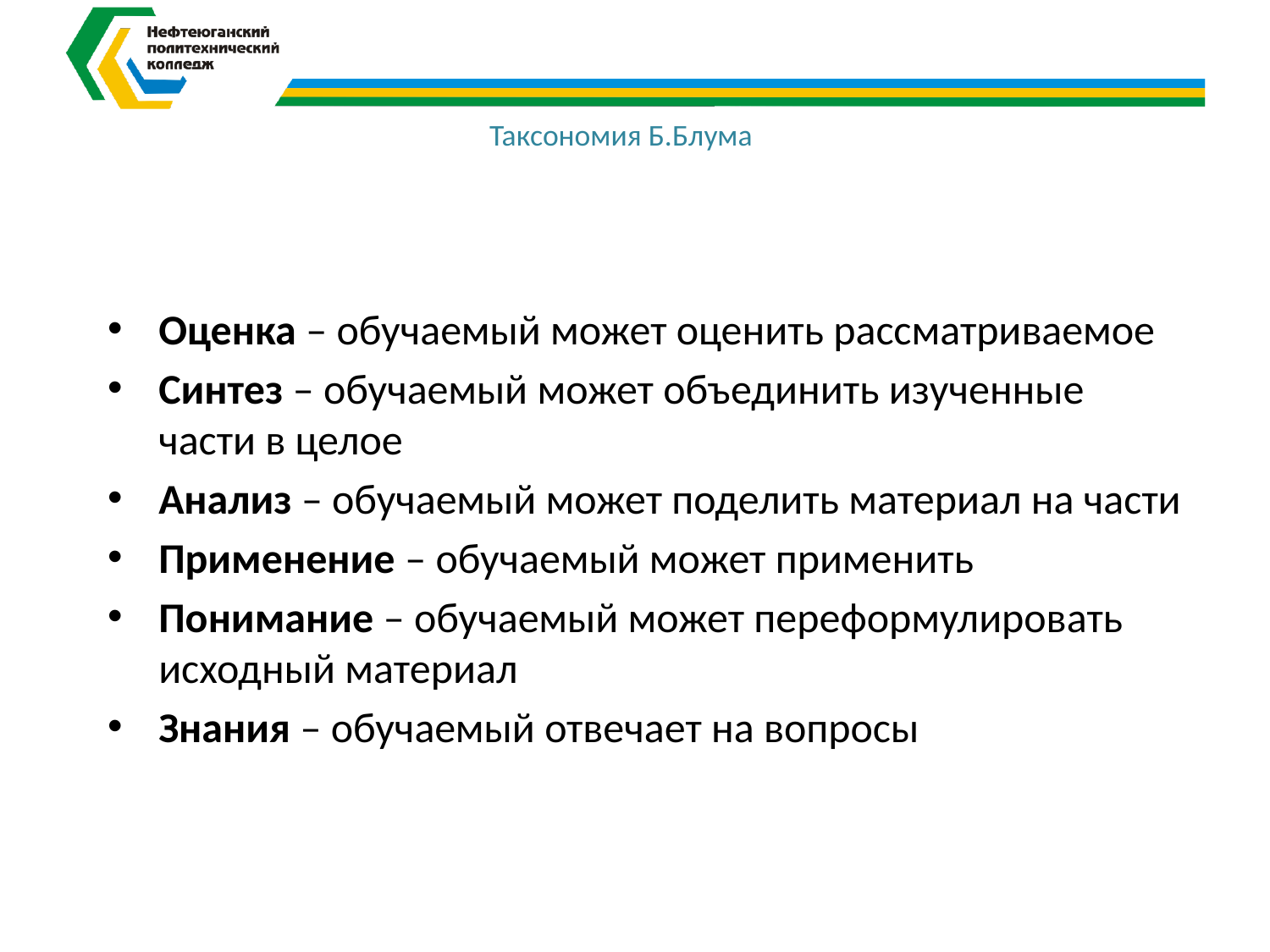

# Таксономия Б.Блума
Оценка – обучаемый может оценить рассматриваемое
Синтез – обучаемый может объединить изученные части в целое
Анализ – обучаемый может поделить материал на части
Применение – обучаемый может применить
Понимание – обучаемый может переформулировать исходный материал
Знания – обучаемый отвечает на вопросы